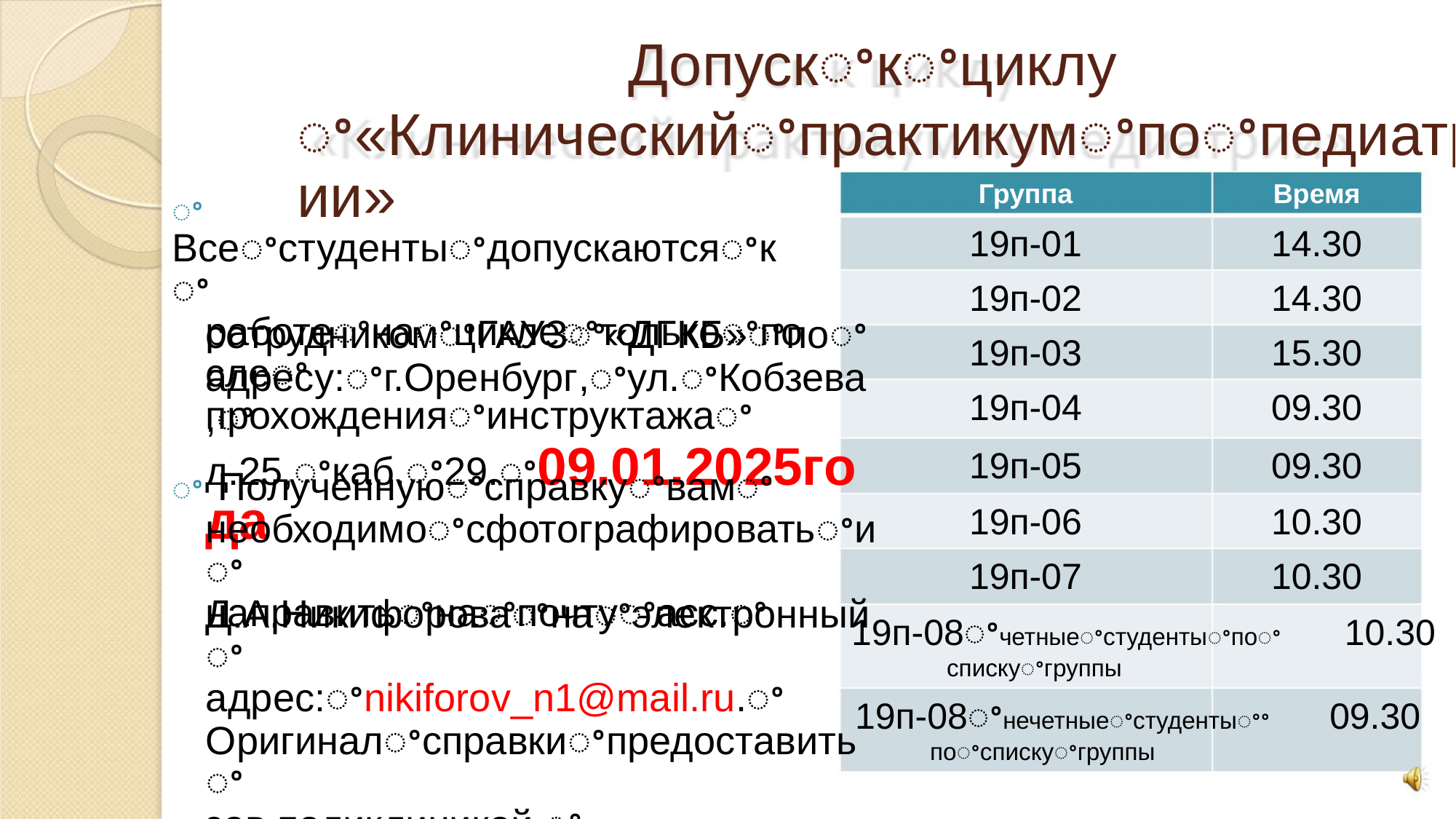

Допускꢀкꢀциклу
ꢀ«Клиническийꢀпрактикумꢀпоꢀпедиатрии»
Группа
19п-01
19п-02
19п-03
19п-04
Время
14.30
14.30
15.30
09.30
ꢀ Всеꢀстудентыꢀдопускаютсяꢀкꢀ
работеꢀнаꢀциклеꢀтолькоꢀпослеꢀ
прохожденияꢀинструктажаꢀ
сотрудникомꢀГАУЗꢀ«ДГКБ»ꢀпоꢀ
адресу:ꢀг.Оренбург,ꢀул.ꢀКобзева,ꢀ
д.25,ꢀкаб.ꢀ29.ꢀ09.01.2025года
19п-05
19п-06
19п-07
09.30
10.30
10.30
ꢀ Полученнуюꢀсправкуꢀвамꢀ
необходимоꢀсфотографироватьꢀиꢀ
направитьꢀнаꢀпочтуꢀасс.ꢀ
Д.А.Никифороваꢀнаꢀэлектронныйꢀ
адрес:ꢀnikiforov_n1@mail.ru.ꢀ
Оригиналꢀсправкиꢀпредоставитьꢀ
зав.поликлиникой.ꢀ
19п-08ꢀчетныеꢀстудентыꢀпоꢀ 10.30
спискуꢀгруппы
19п-08ꢀнечетныеꢀстудентыꢀꢀ 09.30
поꢀспискуꢀгруппы